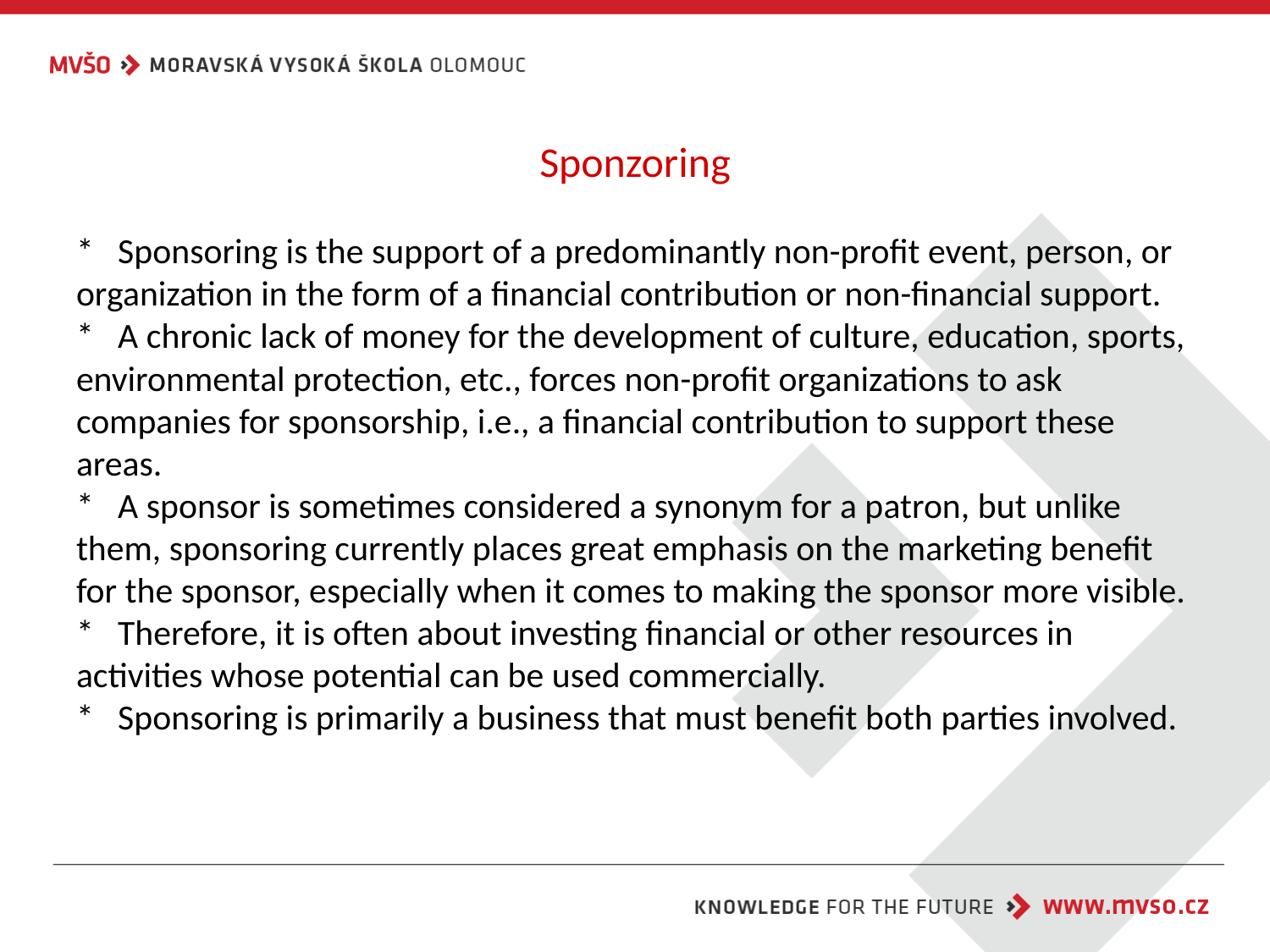

# Sponzoring
*   Sponsoring is the support of a predominantly non-profit event, person, or organization in the form of a financial contribution or non-financial support.
*   A chronic lack of money for the development of culture, education, sports, environmental protection, etc., forces non-profit organizations to ask companies for sponsorship, i.e., a financial contribution to support these areas.
*   A sponsor is sometimes considered a synonym for a patron, but unlike them, sponsoring currently places great emphasis on the marketing benefit for the sponsor, especially when it comes to making the sponsor more visible.
*   Therefore, it is often about investing financial or other resources in activities whose potential can be used commercially.
*   Sponsoring is primarily a business that must benefit both parties involved.